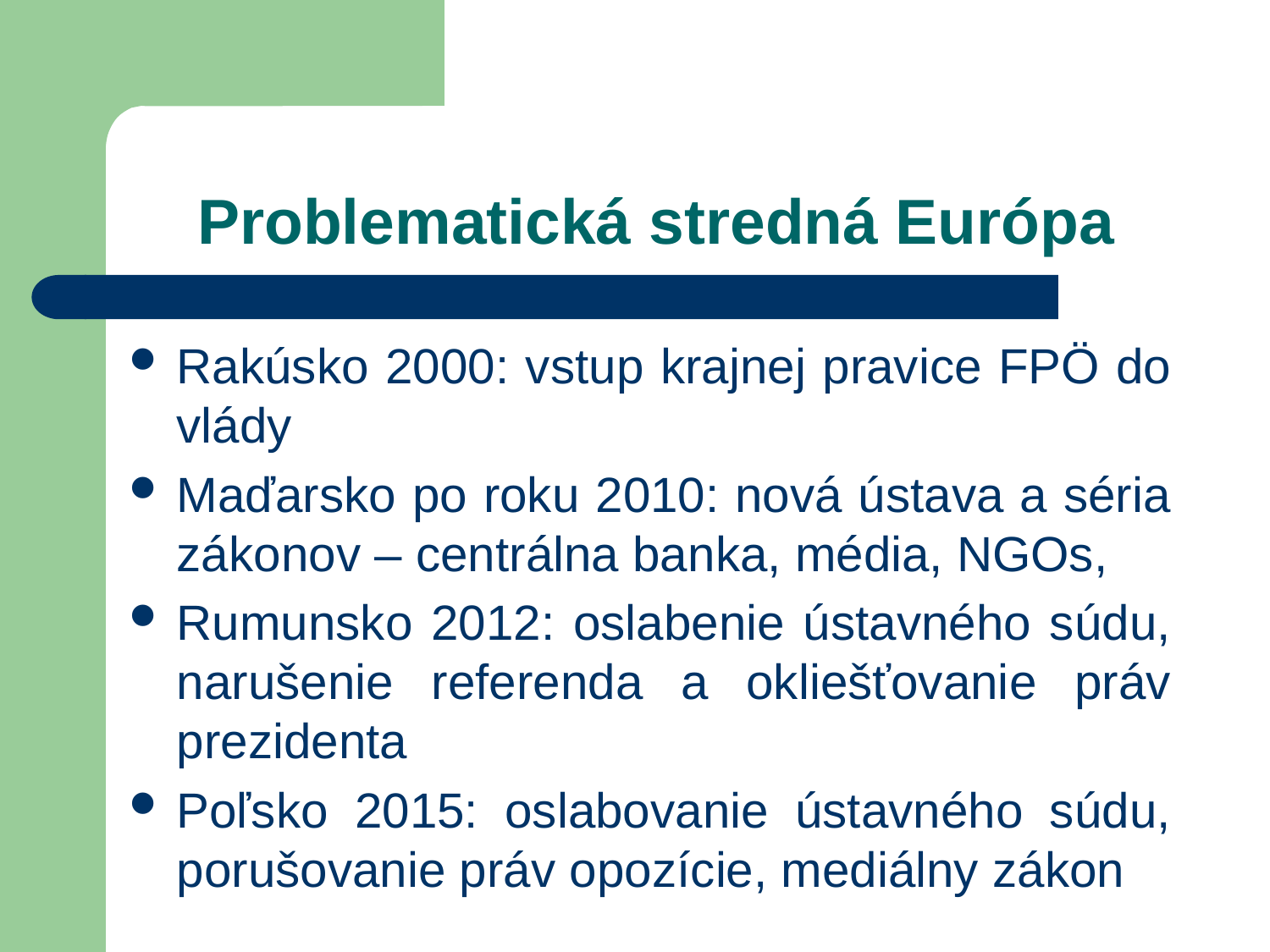

# Problematická stredná Európa
Rakúsko 2000: vstup krajnej pravice FPÖ do vlády
Maďarsko po roku 2010: nová ústava a séria zákonov – centrálna banka, média, NGOs,
Rumunsko 2012: oslabenie ústavného súdu, narušenie referenda a okliešťovanie práv prezidenta
Poľsko 2015: oslabovanie ústavného súdu, porušovanie práv opozície, mediálny zákon